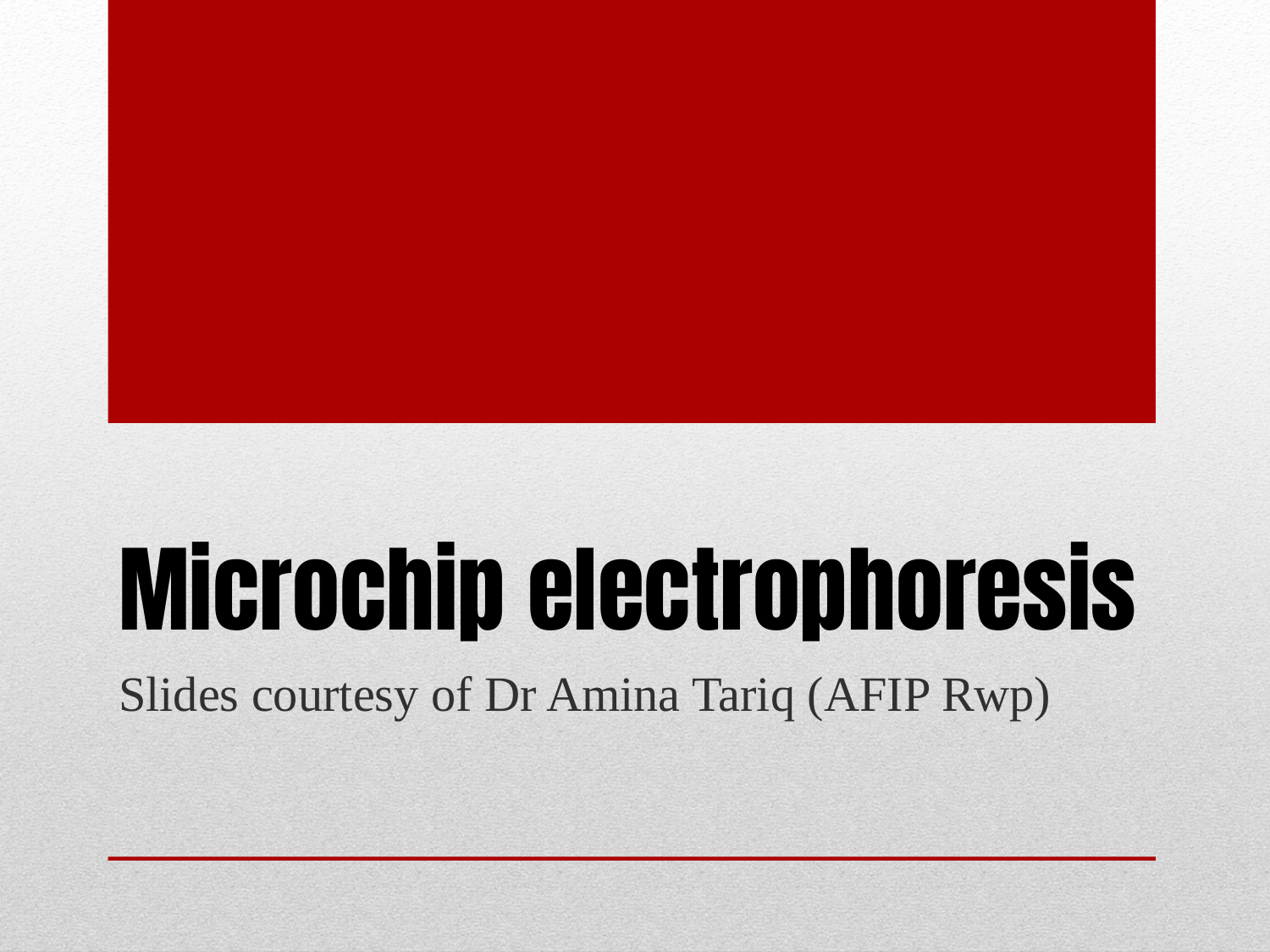

# Microchip electrophoresis
Slides courtesy of Dr Amina Tariq (AFIP Rwp)